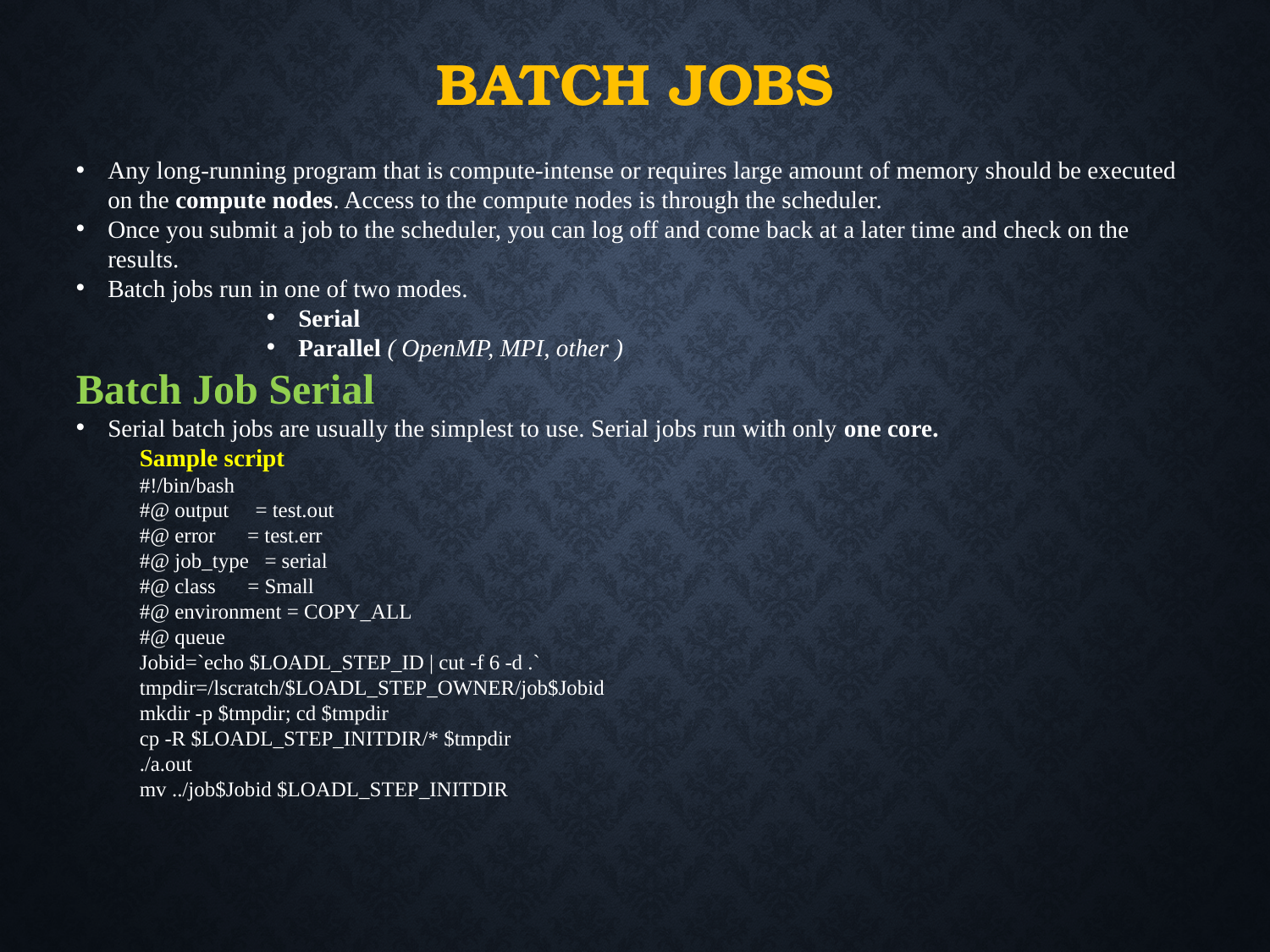

Batch jobs
Any long-running program that is compute-intense or requires large amount of memory should be executed on the compute nodes. Access to the compute nodes is through the scheduler.
Once you submit a job to the scheduler, you can log off and come back at a later time and check on the results.
Batch jobs run in one of two modes.
Serial
Parallel ( OpenMP, MPI, other )
Batch Job Serial
Serial batch jobs are usually the simplest to use. Serial jobs run with only one core.
Sample script
#!/bin/bash
#@ output     = test.out
#@ error      = test.err
#@ job_type   = serial
#@ class      = Small
#@ environment = COPY_ALL
#@ queue
Jobid=`echo $LOADL_STEP_ID | cut -f 6 -d .`
tmpdir=/lscratch/$LOADL_STEP_OWNER/job$Jobid
mkdir -p $tmpdir; cd $tmpdir
cp -R $LOADL_STEP_INITDIR/* $tmpdir
./a.out
mv ../job$Jobid $LOADL_STEP_INITDIR